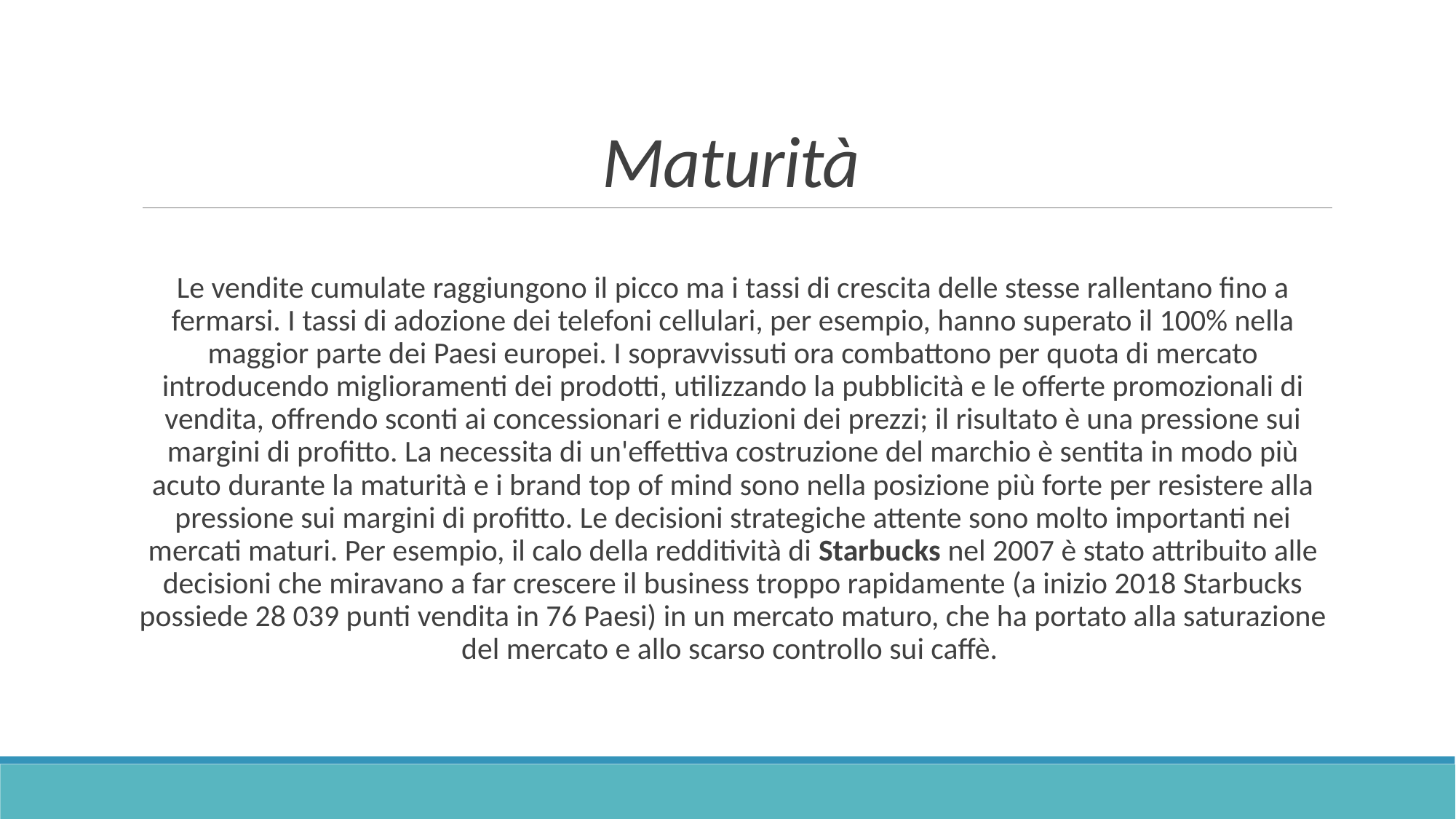

# Maturità
Le vendite cumulate raggiungono il picco ma i tassi di crescita delle stesse rallentano fino a fermarsi. I tassi di adozione dei telefoni cellulari, per esempio, hanno superato il 100% nella maggior parte dei Paesi europei. I sopravvissuti ora combattono per quota di mercato introducendo miglioramenti dei prodotti, utilizzando la pubblicità e le offerte promozionali di vendita, offrendo sconti ai concessionari e riduzioni dei prezzi; il risultato è una pressione sui margini di profitto. La necessita di un'effettiva costruzione del marchio è sentita in modo più acuto durante la maturità e i brand top of mind sono nella posizione più forte per resistere alla pressione sui margini di profitto. Le decisioni strategiche attente sono molto importanti nei mercati maturi. Per esempio, il calo della redditività di Starbucks nel 2007 è stato attribuito alle decisioni che miravano a far crescere il business troppo rapidamente (a inizio 2018 Starbucks possiede 28 039 punti vendita in 76 Paesi) in un mercato maturo, che ha portato alla saturazione del mercato e allo scarso controllo sui caffè.